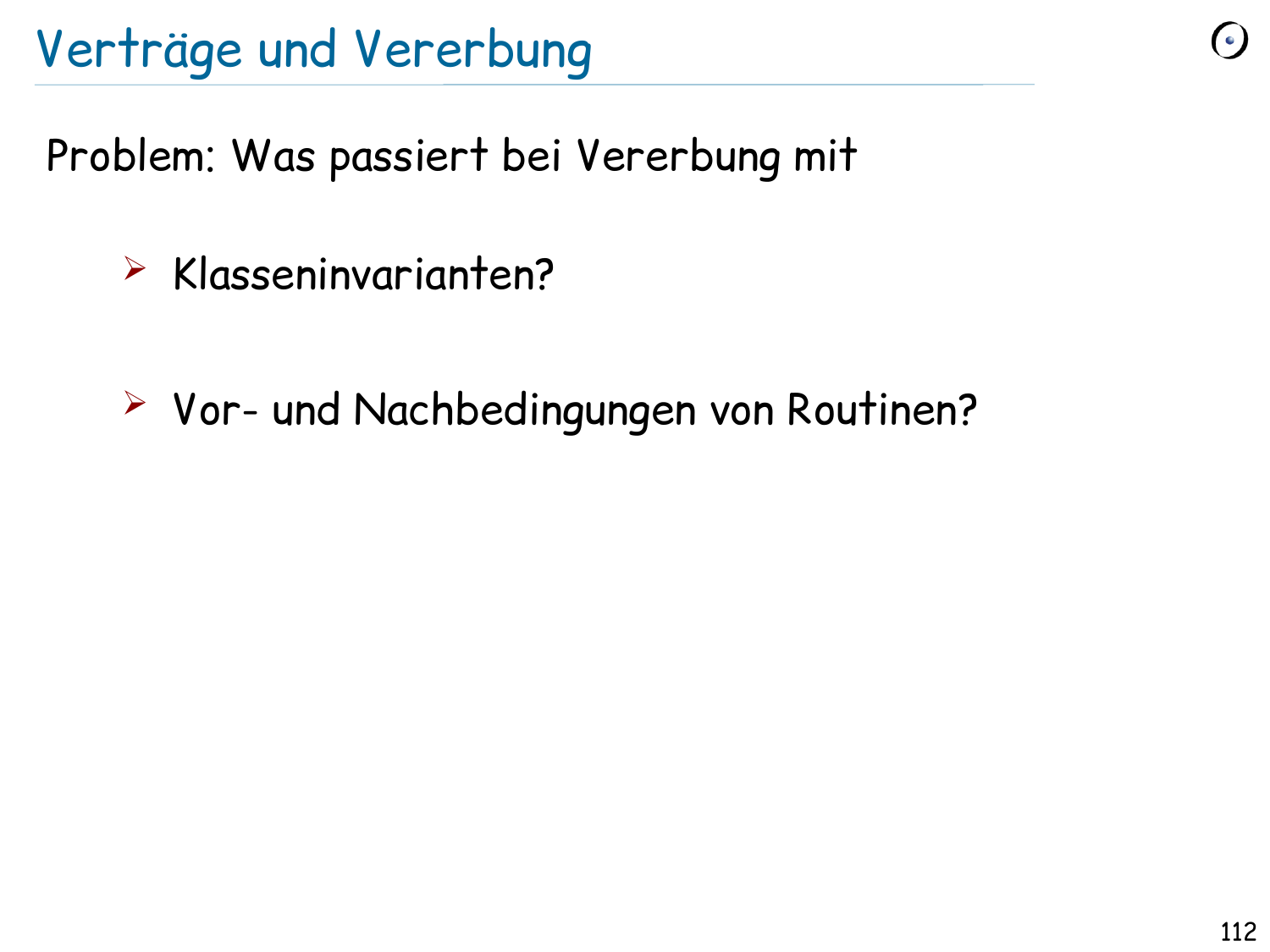

# Verträge und Vererbung
Problem: Was passiert bei Vererbung mit

Klasseninvarianten?

Vor- und Nachbedingungen von Routinen?